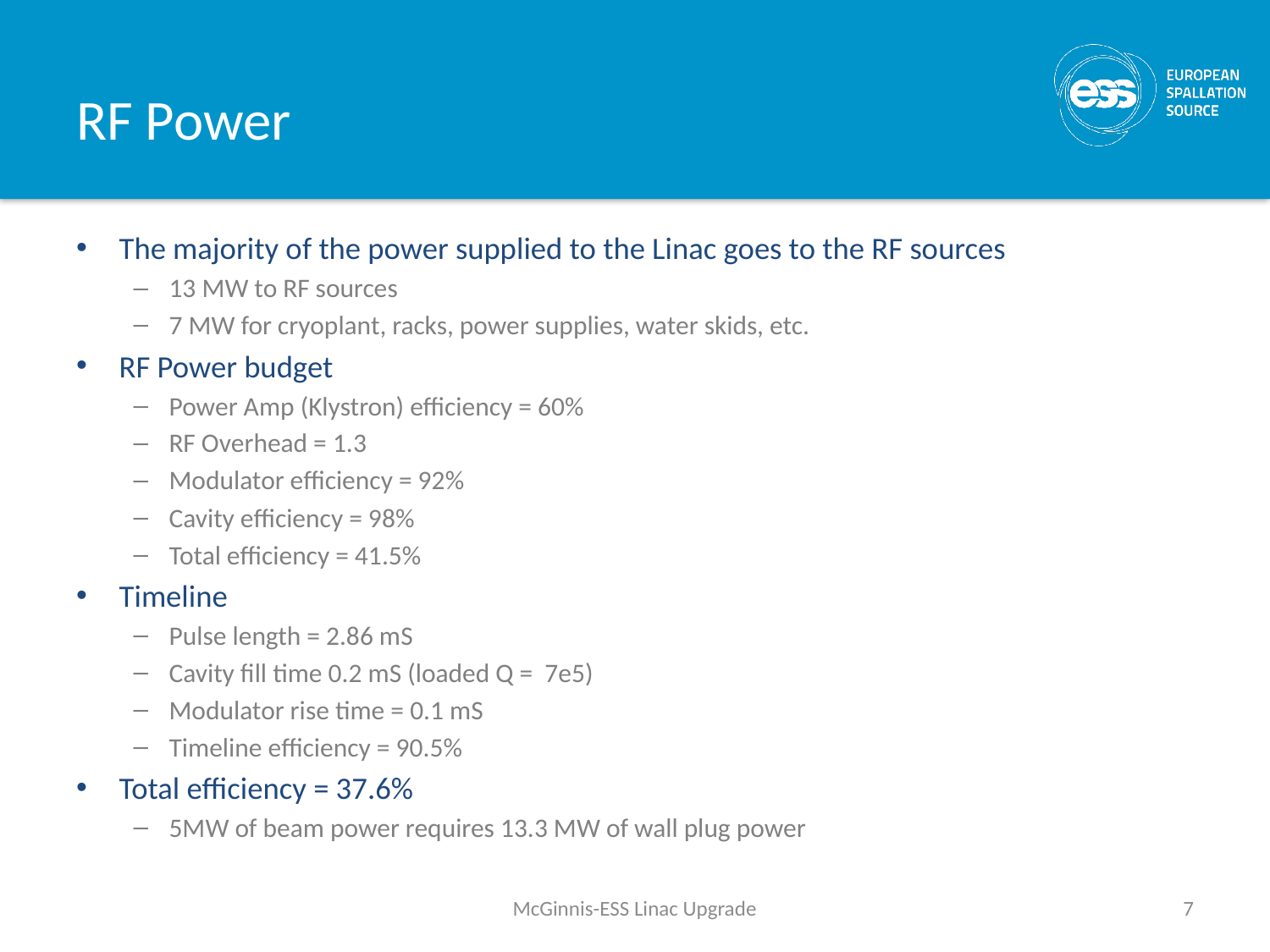

# RF Power
The majority of the power supplied to the Linac goes to the RF sources
13 MW to RF sources
7 MW for cryoplant, racks, power supplies, water skids, etc.
RF Power budget
Power Amp (Klystron) efficiency = 60%
RF Overhead = 1.3
Modulator efficiency = 92%
Cavity efficiency = 98%
Total efficiency = 41.5%
Timeline
Pulse length = 2.86 mS
Cavity fill time 0.2 mS (loaded Q =  7e5)
Modulator rise time = 0.1 mS
Timeline efficiency = 90.5%
Total efficiency = 37.6%
5MW of beam power requires 13.3 MW of wall plug power
McGinnis-ESS Linac Upgrade
7